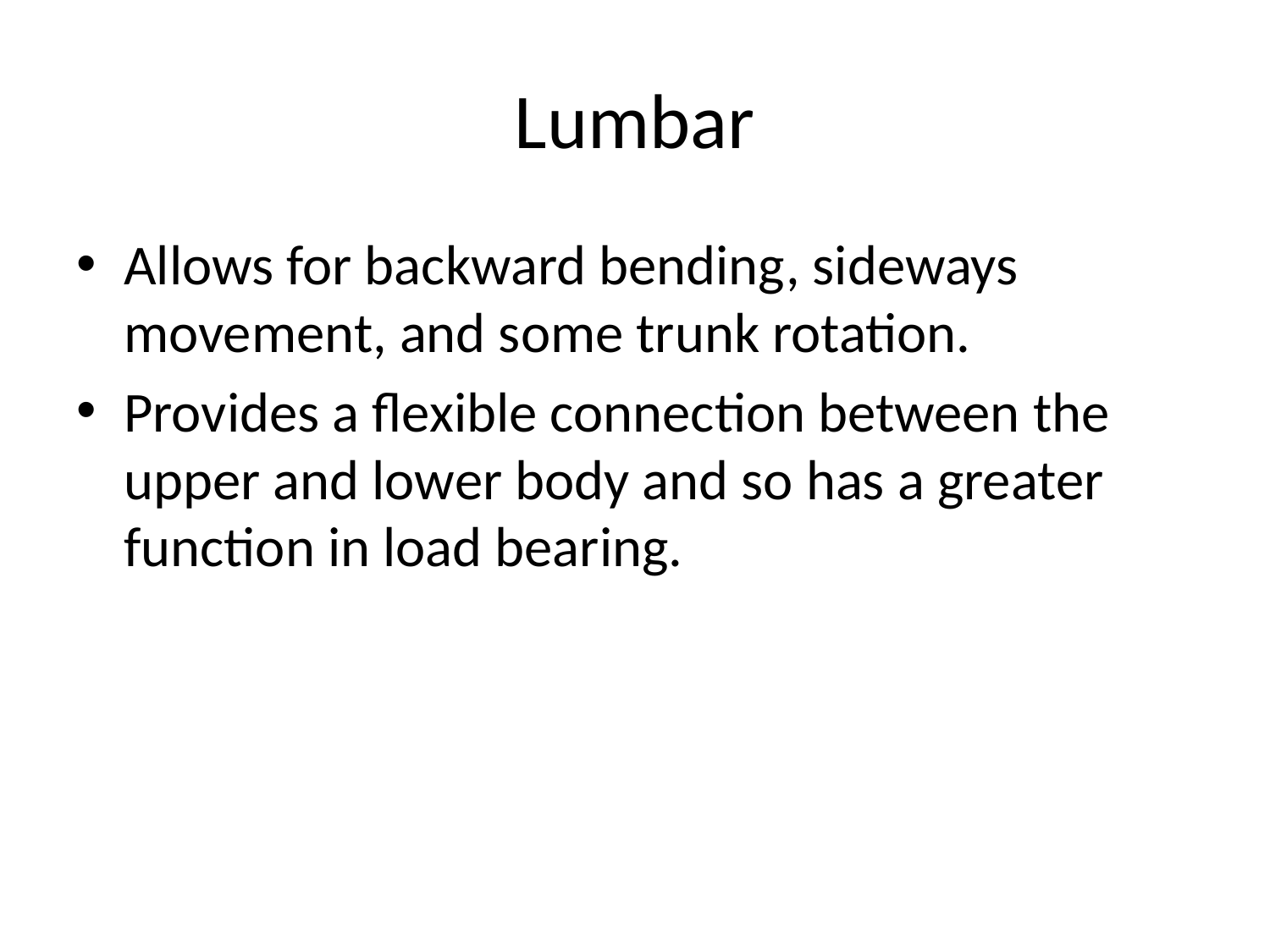

# Lumbar
Allows for backward bending, sideways movement, and some trunk rotation.
Provides a flexible connection between the upper and lower body and so has a greater function in load bearing.